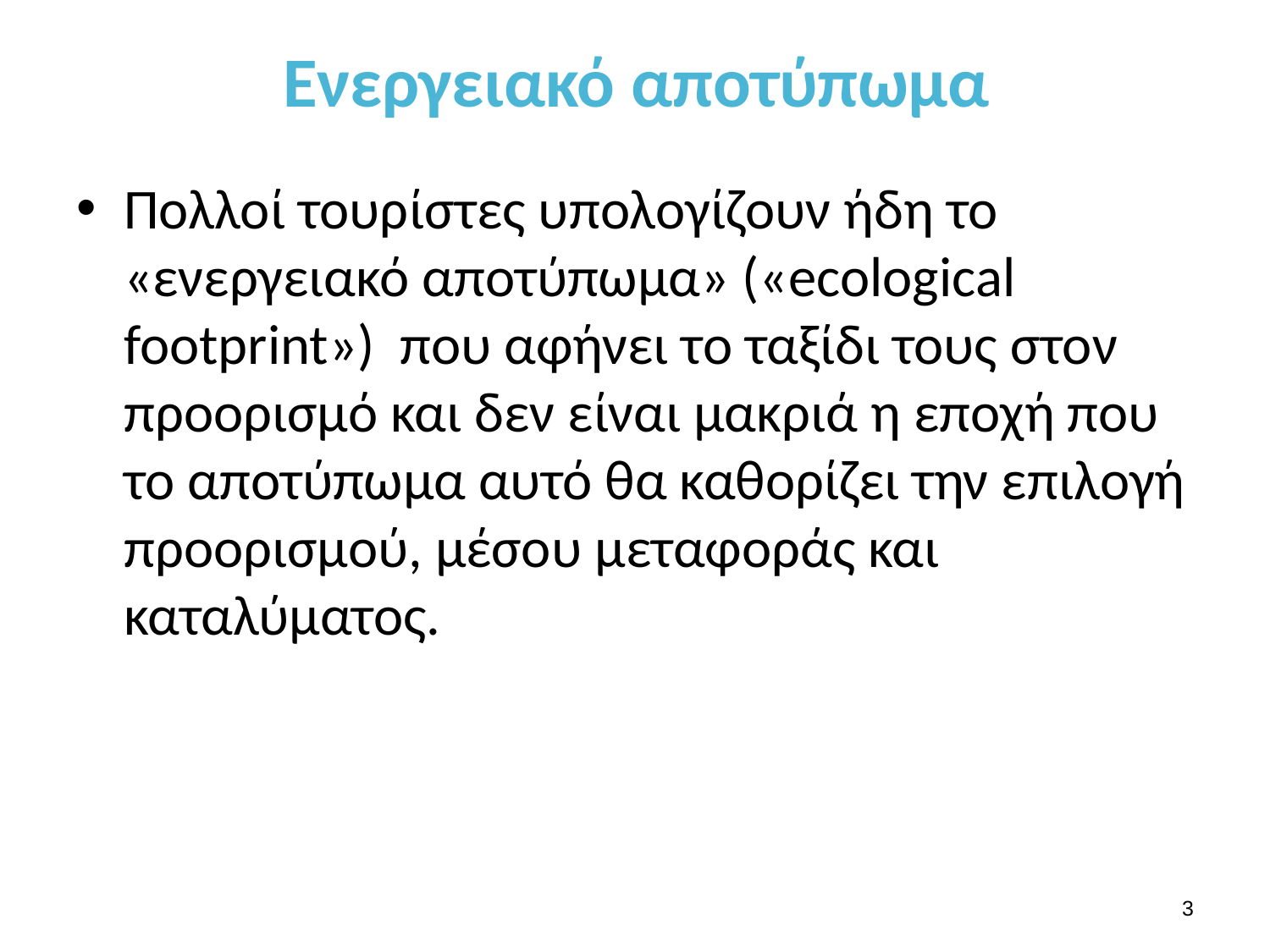

# Ενεργειακό αποτύπωμα
Πολλοί τουρίστες υπολογίζουν ήδη το «ενεργειακό αποτύπωμα» («ecological footprint»)  που αφήνει το ταξίδι τους στον προορισμό και δεν είναι μακριά η εποχή που το αποτύπωμα αυτό θα καθορίζει την επιλογή προορισμού, μέσου μεταφοράς και καταλύματος.

3